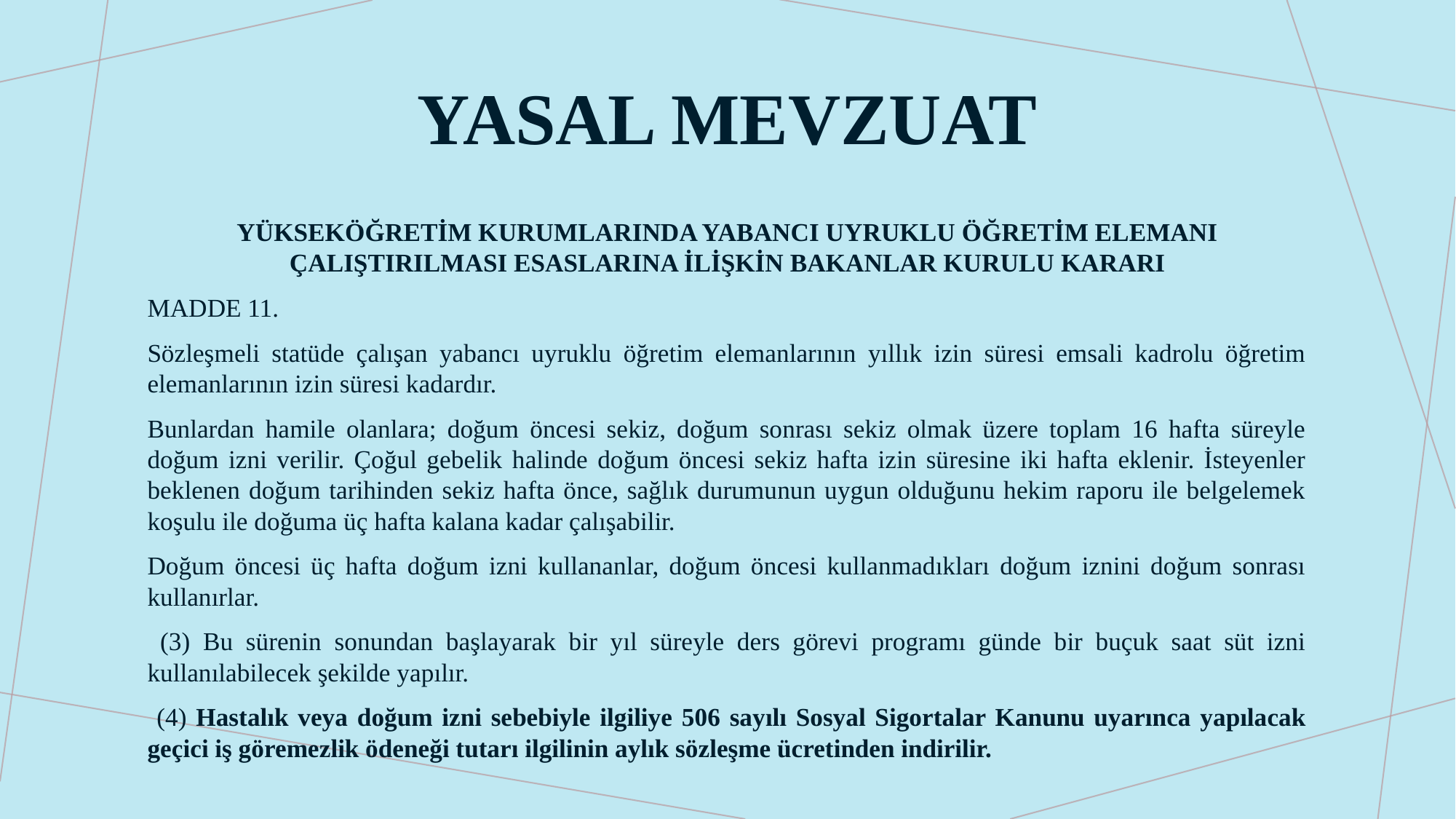

# Yasal mevzuat
YÜKSEKÖĞRETİM KURUMLARINDA YABANCI UYRUKLU ÖĞRETİM ELEMANI ÇALIŞTIRILMASI ESASLARINA İLİŞKİN BAKANLAR KURULU KARARI
MADDE 11.
Sözleşmeli statüde çalışan yabancı uyruklu öğretim elemanlarının yıllık izin süresi emsali kadrolu öğretim elemanlarının izin süresi kadardır.
Bunlardan hamile olanlara; doğum öncesi sekiz, doğum sonrası sekiz olmak üzere toplam 16 hafta süreyle doğum izni verilir. Çoğul gebelik halinde doğum öncesi sekiz hafta izin süresine iki hafta eklenir. İsteyenler beklenen doğum tarihinden sekiz hafta önce, sağlık durumunun uygun olduğunu hekim raporu ile belgelemek koşulu ile doğuma üç hafta kalana kadar çalışabilir.
Doğum öncesi üç hafta doğum izni kullananlar, doğum öncesi kullanmadıkları doğum iznini doğum sonrası kullanırlar.
 (3) Bu sürenin sonundan başlayarak bir yıl süreyle ders görevi programı günde bir buçuk saat süt izni kullanılabilecek şekilde yapılır.
 (4) Hastalık veya doğum izni sebebiyle ilgiliye 506 sayılı Sosyal Sigortalar Kanunu uyarınca yapılacak geçici iş göremezlik ödeneği tutarı ilgilinin aylık sözleşme ücretinden indirilir.